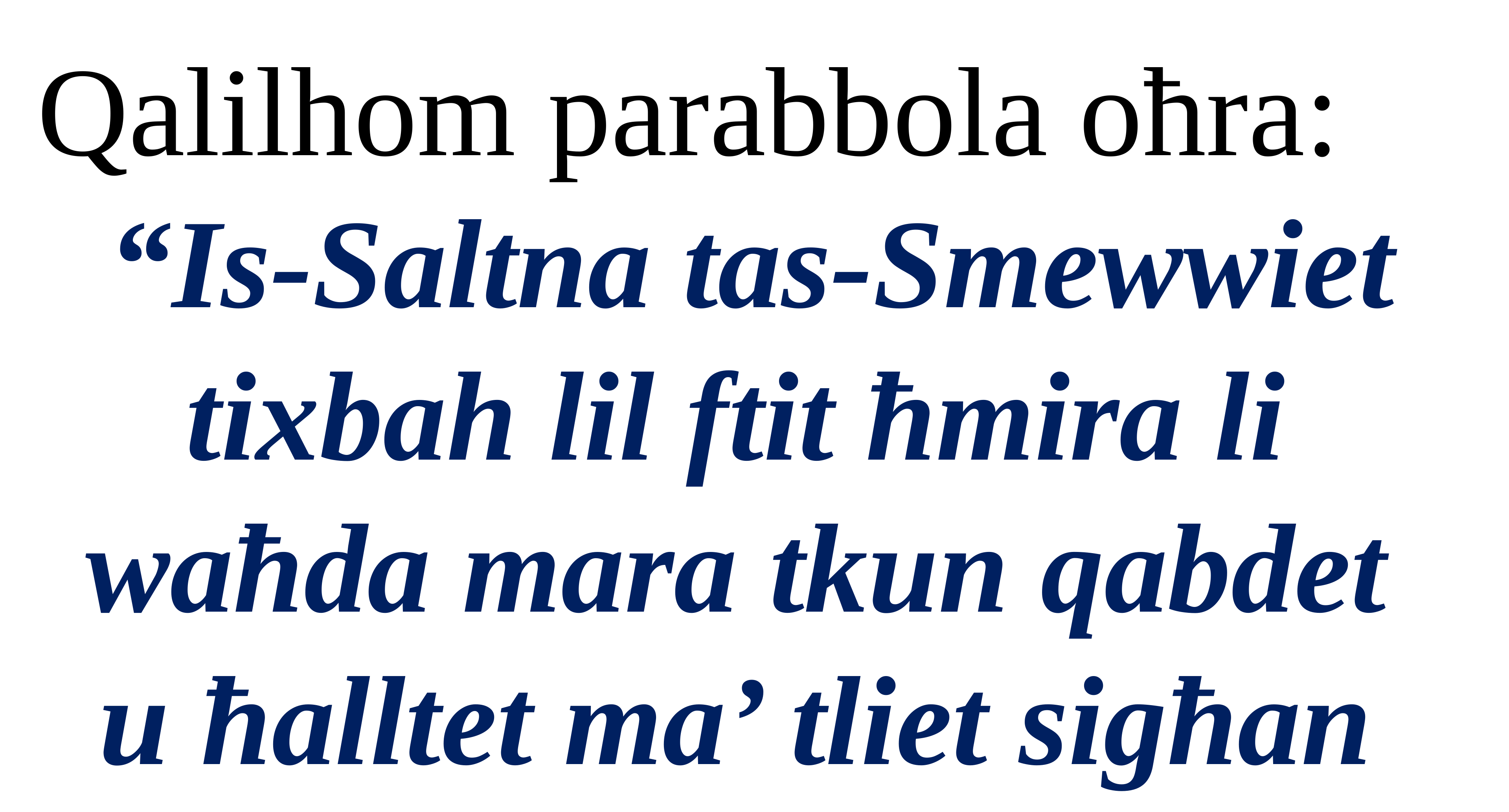

Qalilhom parabbola oħra:
“Is-Saltna tas-Smewwiet
tixbah lil ftit ħmira li
waħda mara tkun qabdet
u ħalltet ma’ tliet sigħan